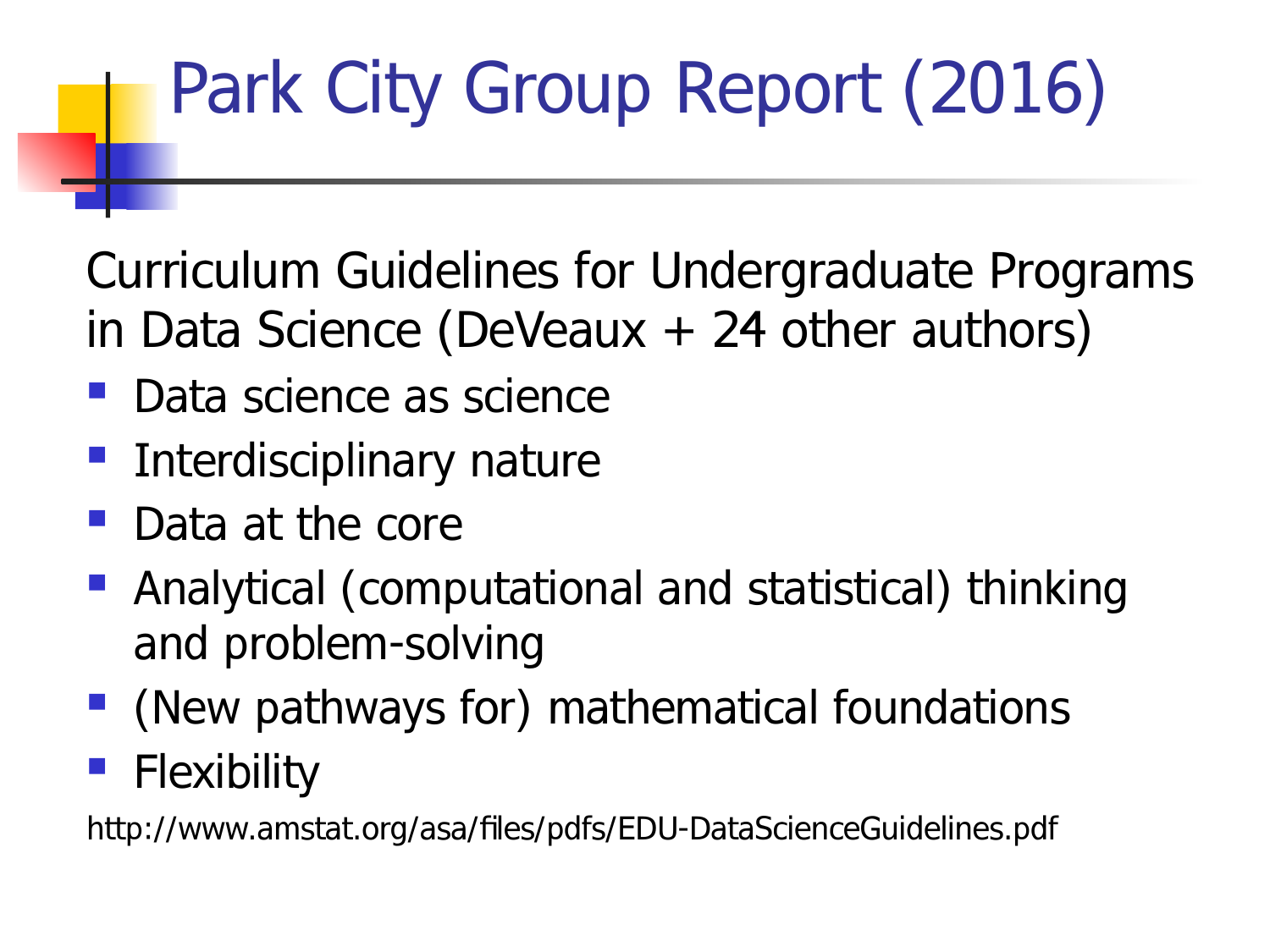

# Park City Group Report (2016)
Curriculum Guidelines for Undergraduate Programs in Data Science (DeVeaux + 24 other authors)
Data science as science
Interdisciplinary nature
Data at the core
Analytical (computational and statistical) thinking and problem-solving
(New pathways for) mathematical foundations
Flexibility
http://www.amstat.org/asa/files/pdfs/EDU-DataScienceGuidelines.pdf